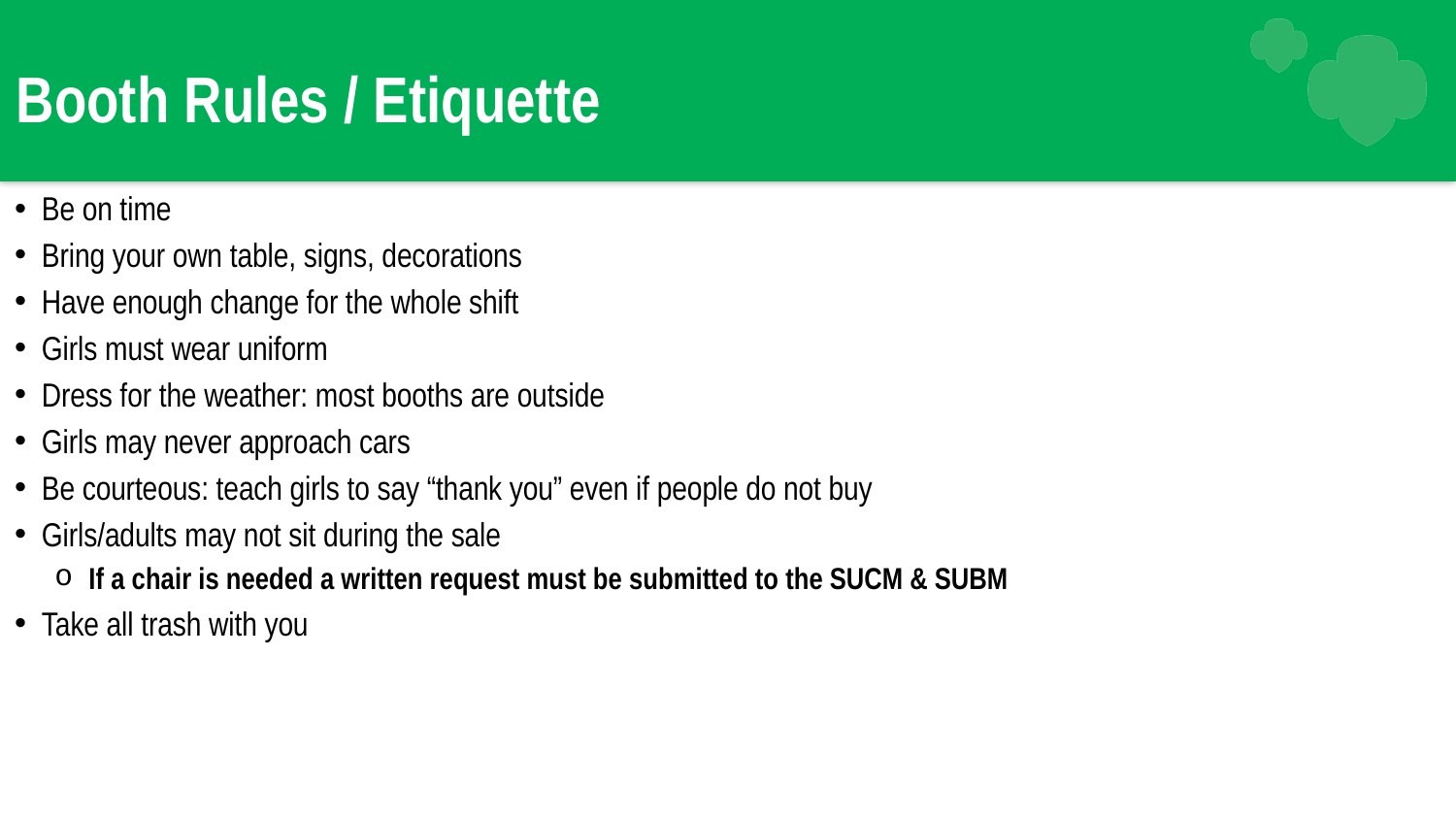

# Booth Rules / Etiquette
Be on time
Bring your own table, signs, decorations
Have enough change for the whole shift
Girls must wear uniform
Dress for the weather: most booths are outside
Girls may never approach cars
Be courteous: teach girls to say “thank you” even if people do not buy
Girls/adults may not sit during the sale
If a chair is needed a written request must be submitted to the SUCM & SUBM
Take all trash with you